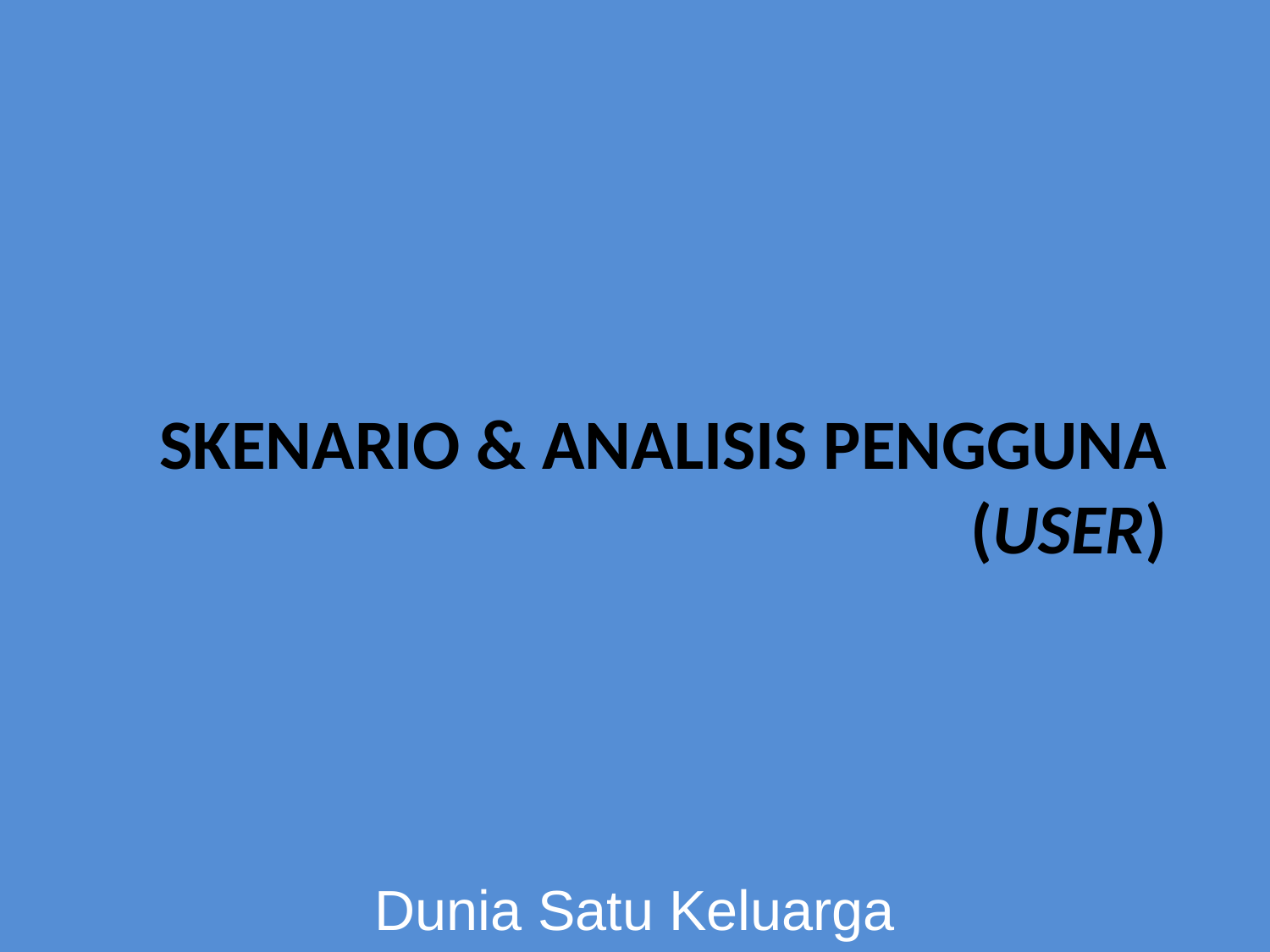

# Skenario & Analisis pengguna (user)
Dunia Satu Keluarga